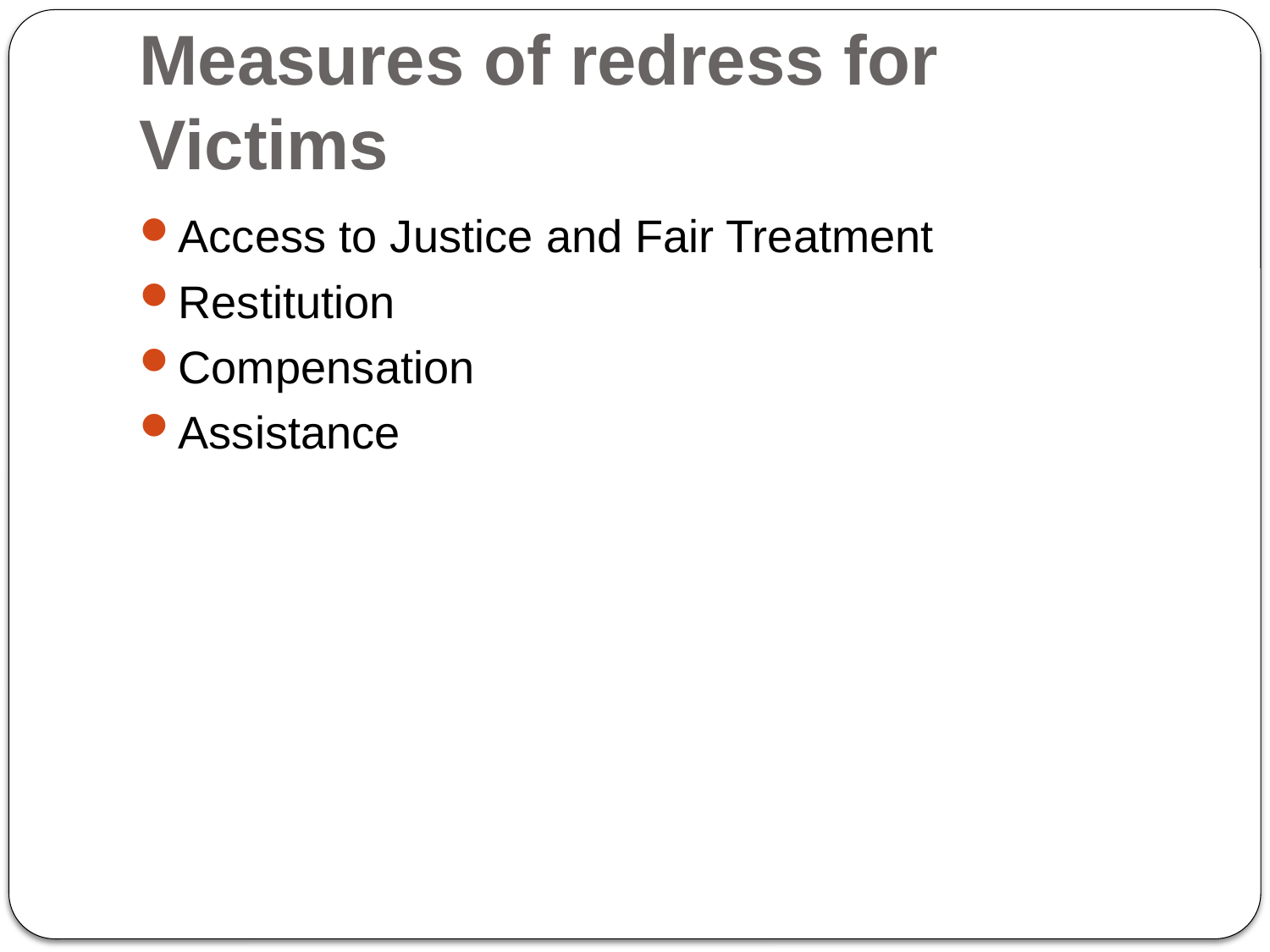

# Measures of redress for Victims
Access to Justice and Fair Treatment
Restitution
Compensation
Assistance